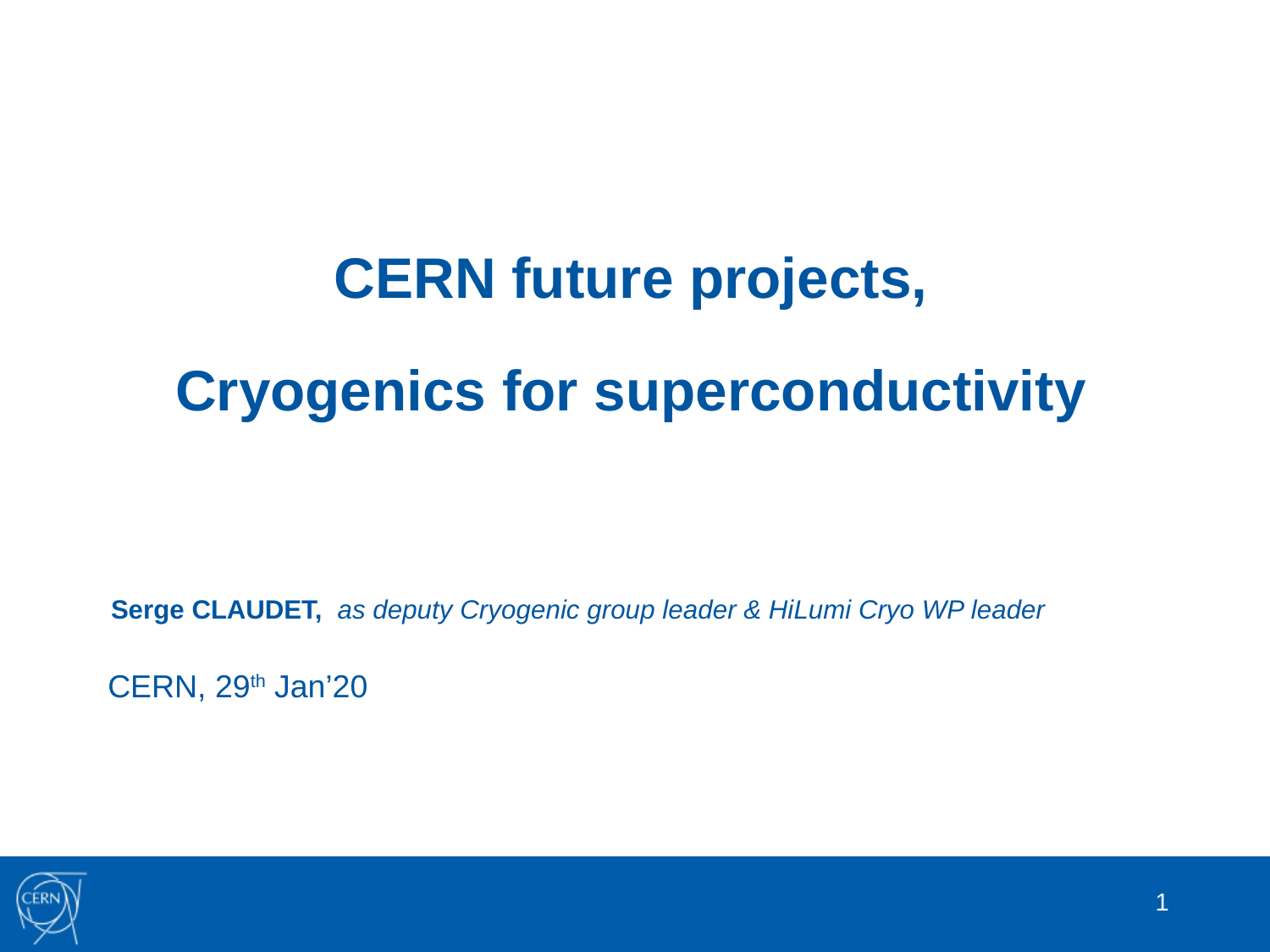

# CERN future projects, Cryogenics for superconductivity
Serge CLAUDET,  as deputy Cryogenic group leader & HiLumi Cryo WP leader
CERN, 29th Jan’20